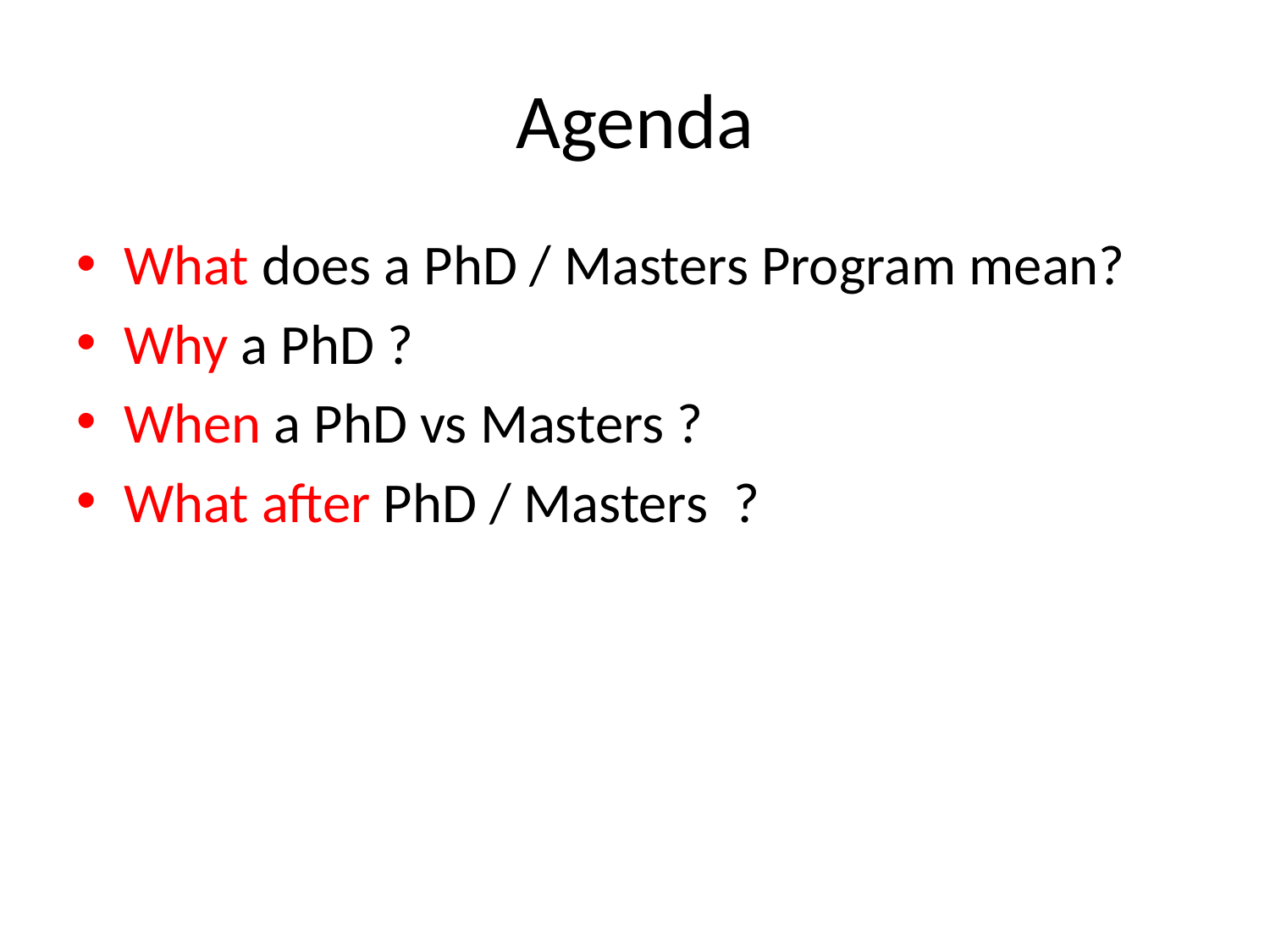

# Agenda
What does a PhD / Masters Program mean?
Why a PhD ?
When a PhD vs Masters ?
What after PhD / Masters  ?